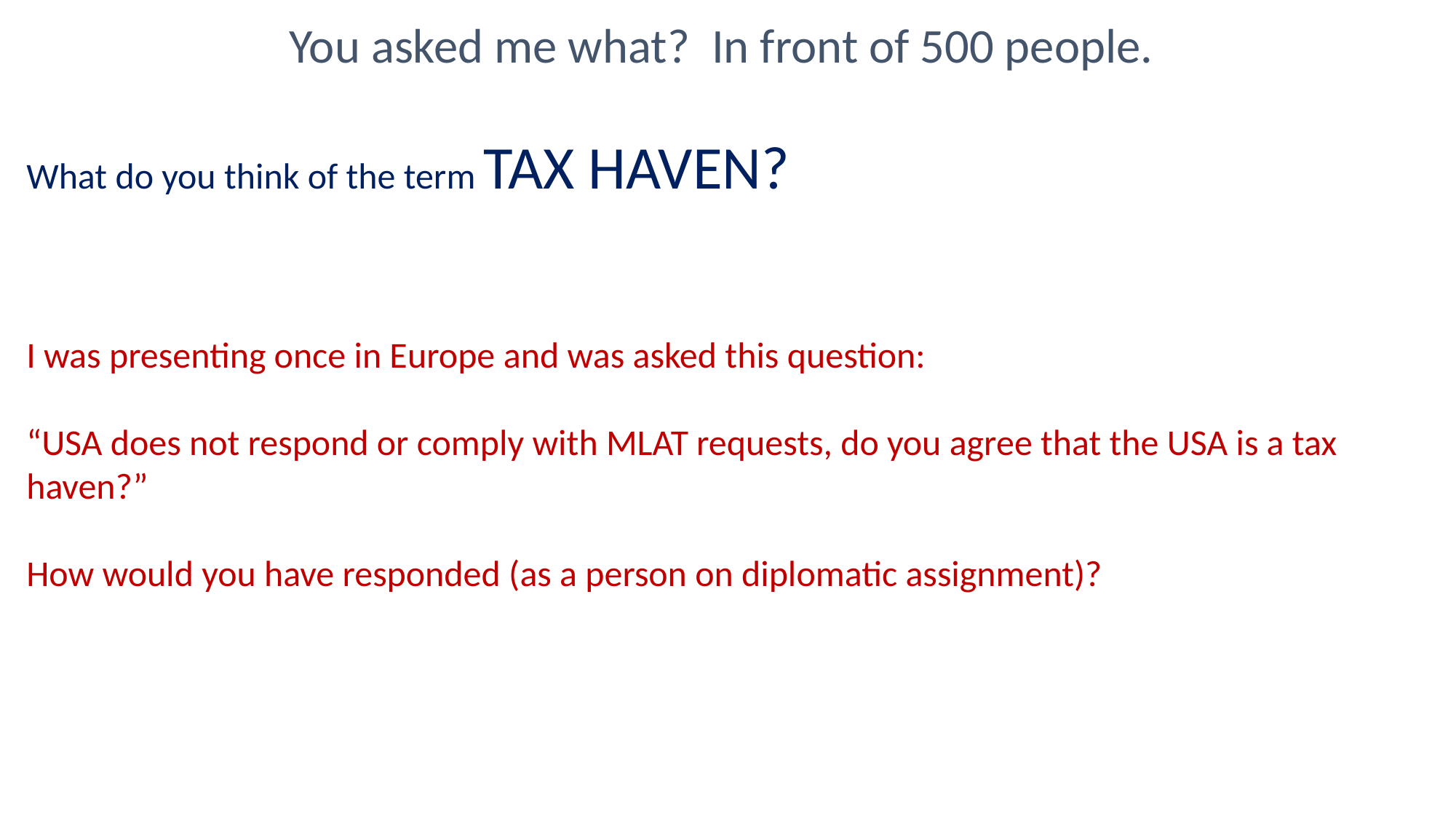

You asked me what?  In front of 500 people.

What do you think of the term TAX HAVEN?

I was presenting once in Europe and was asked this question:

“USA does not respond or comply with MLAT requests, do you agree that the USA is a tax haven?”

How would you have responded (as a person on diplomatic assignment)?